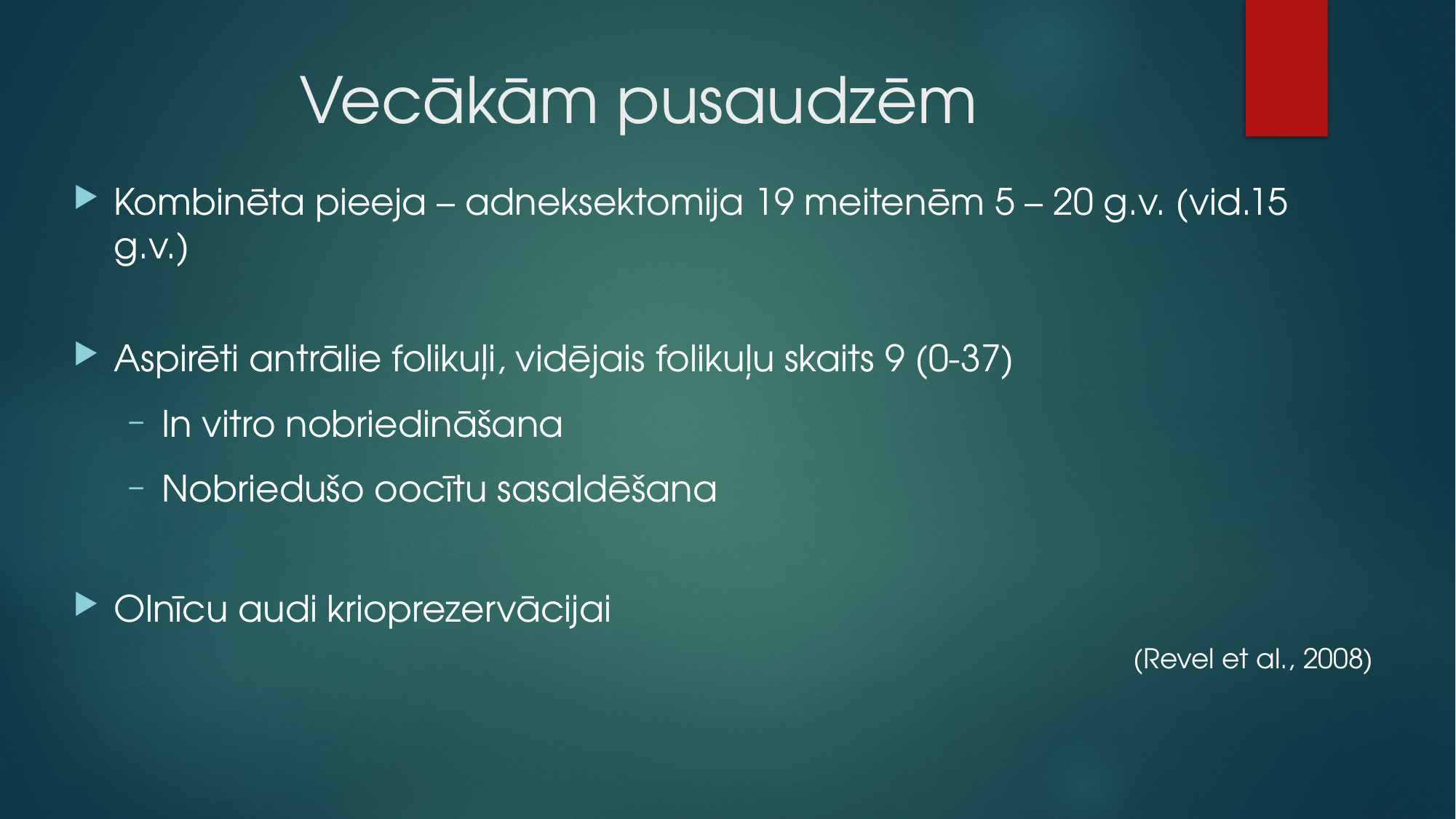

# Vecākām pusaudzēm
Kombinēta pieeja – adneksektomija 19 meitenēm 5 – 20 g.v. (vid.15 g.v.)

Aspirēti antrālie folikuļi, vidējais folikuļu skaits 9 (0-37)
In vitro nobriedināšana
Nobriedušo oocītu sasaldēšana

Olnīcu audi krioprezervācijai
(Revel et al., 2008)